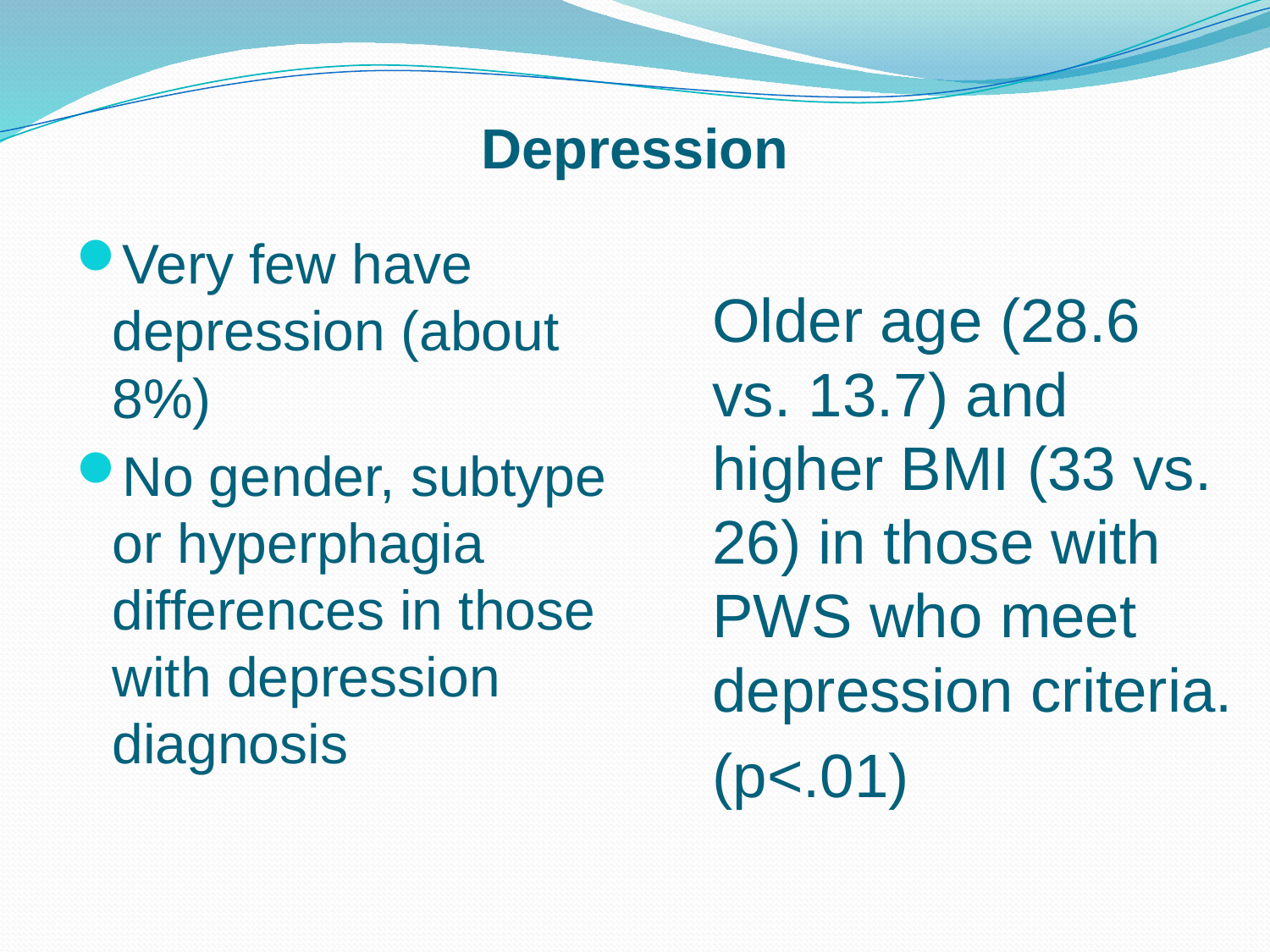

# Depression
Very few have depression (about 8%)
No gender, subtype or hyperphagia differences in those with depression diagnosis
Older age (28.6 vs. 13.7) and higher BMI (33 vs. 26) in those with PWS who meet depression criteria.
		(p<.01)